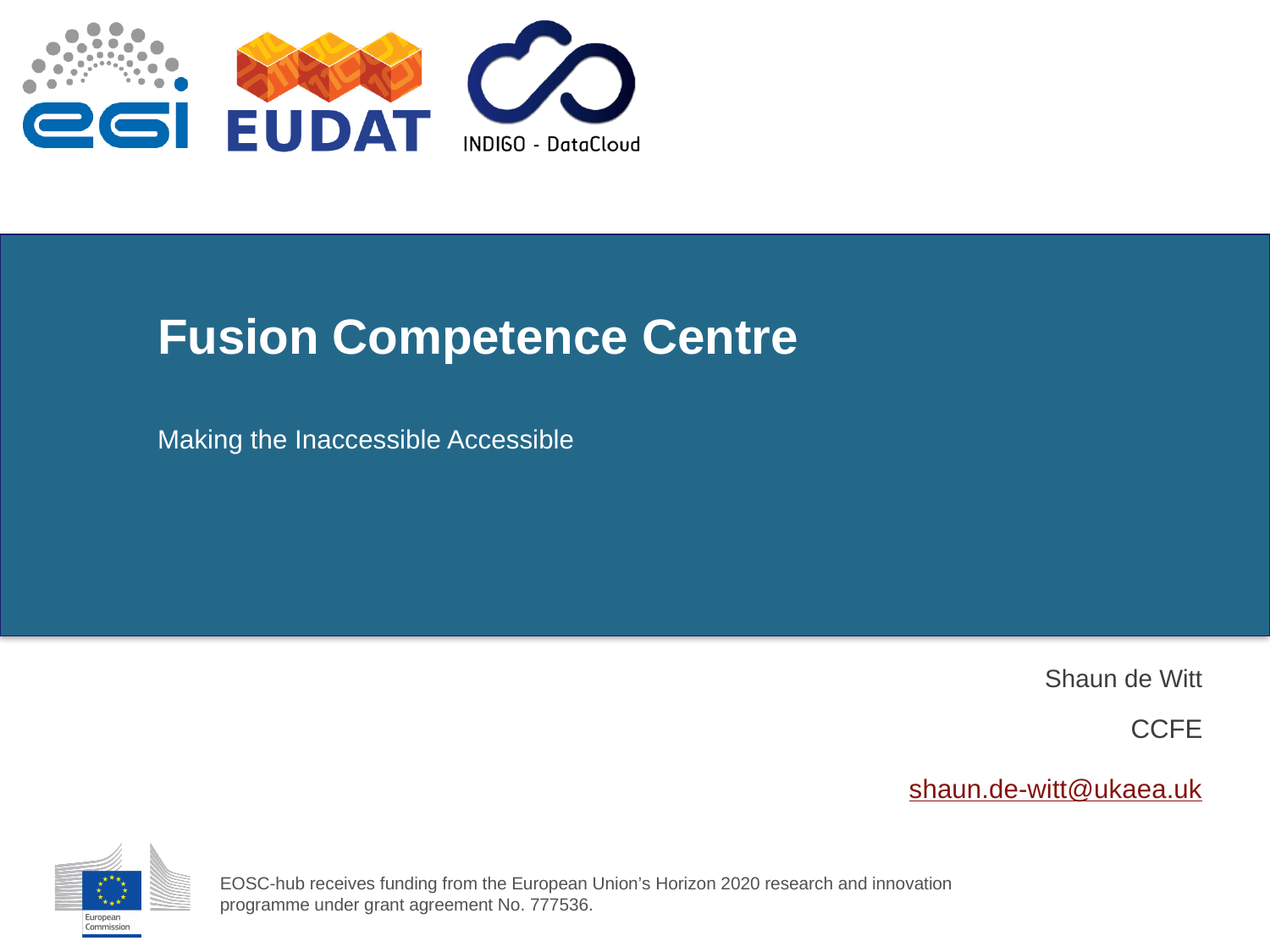

# Fusion Competence Centre
Making the Inaccessible Accessible
Shaun de Witt
CCFE
shaun.de-witt@ukaea.uk